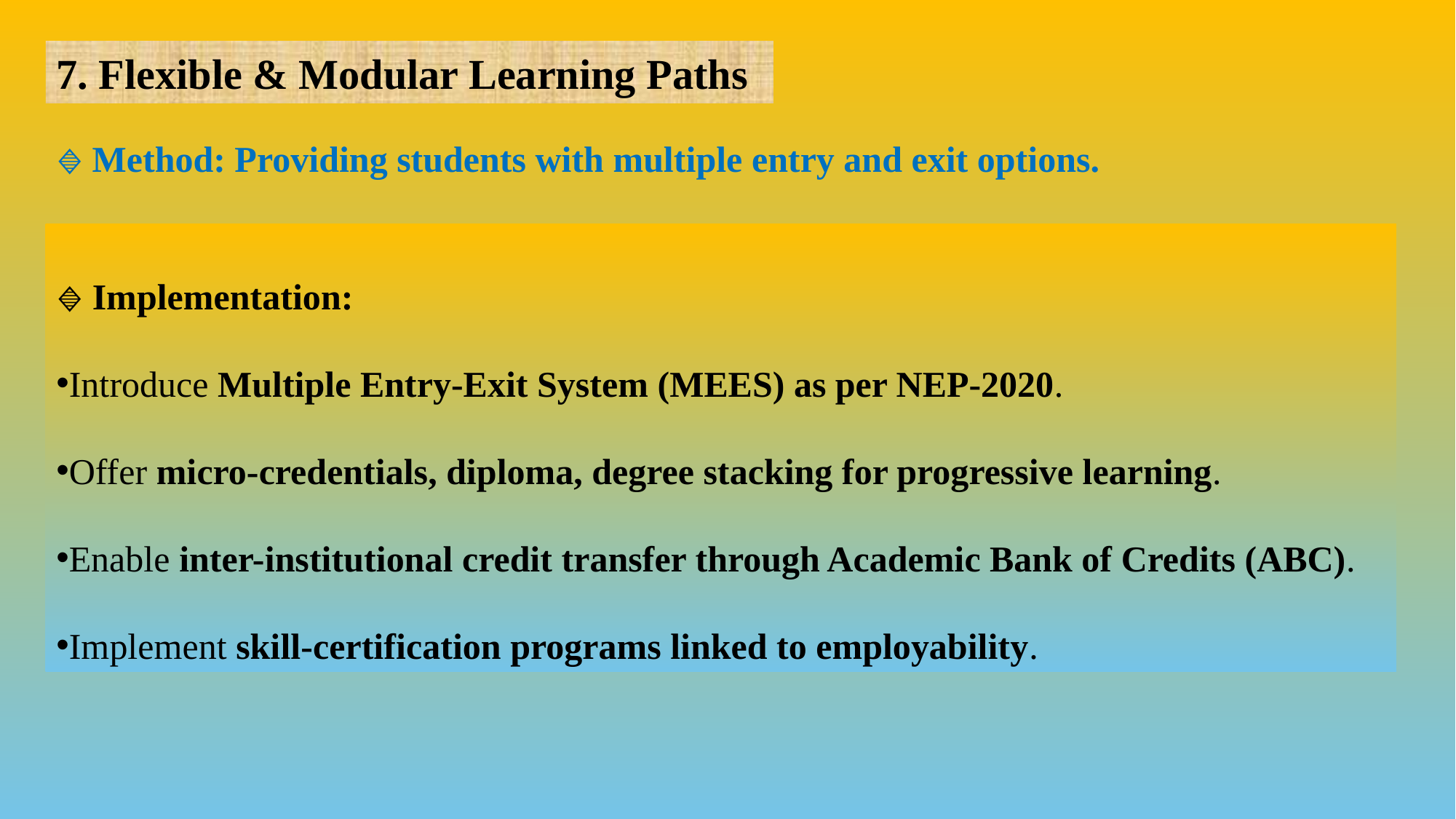

7. Flexible & Modular Learning Paths
🔹 Method: Providing students with multiple entry and exit options.
🔹 Implementation:
Introduce Multiple Entry-Exit System (MEES) as per NEP-2020.
Offer micro-credentials, diploma, degree stacking for progressive learning.
Enable inter-institutional credit transfer through Academic Bank of Credits (ABC).
Implement skill-certification programs linked to employability.